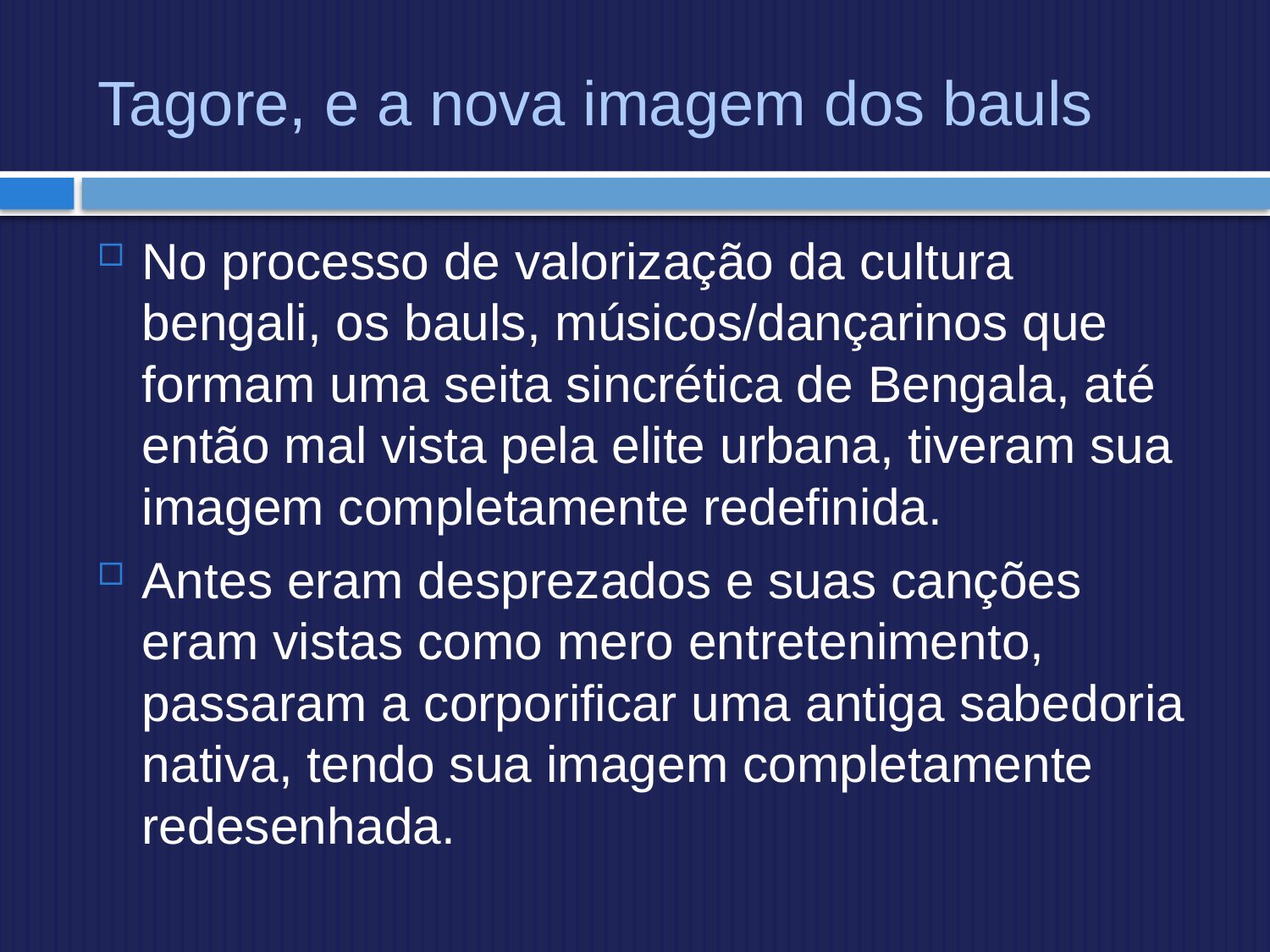

# Tagore, e a nova imagem dos bauls
No processo de valorização da cultura bengali, os bauls, músicos/dançarinos que formam uma seita sincrética de Bengala, até então mal vista pela elite urbana, tiveram sua imagem completamente redefinida.
Antes eram desprezados e suas canções eram vistas como mero entretenimento, passaram a corporificar uma antiga sabedoria nativa, tendo sua imagem completamente redesenhada.